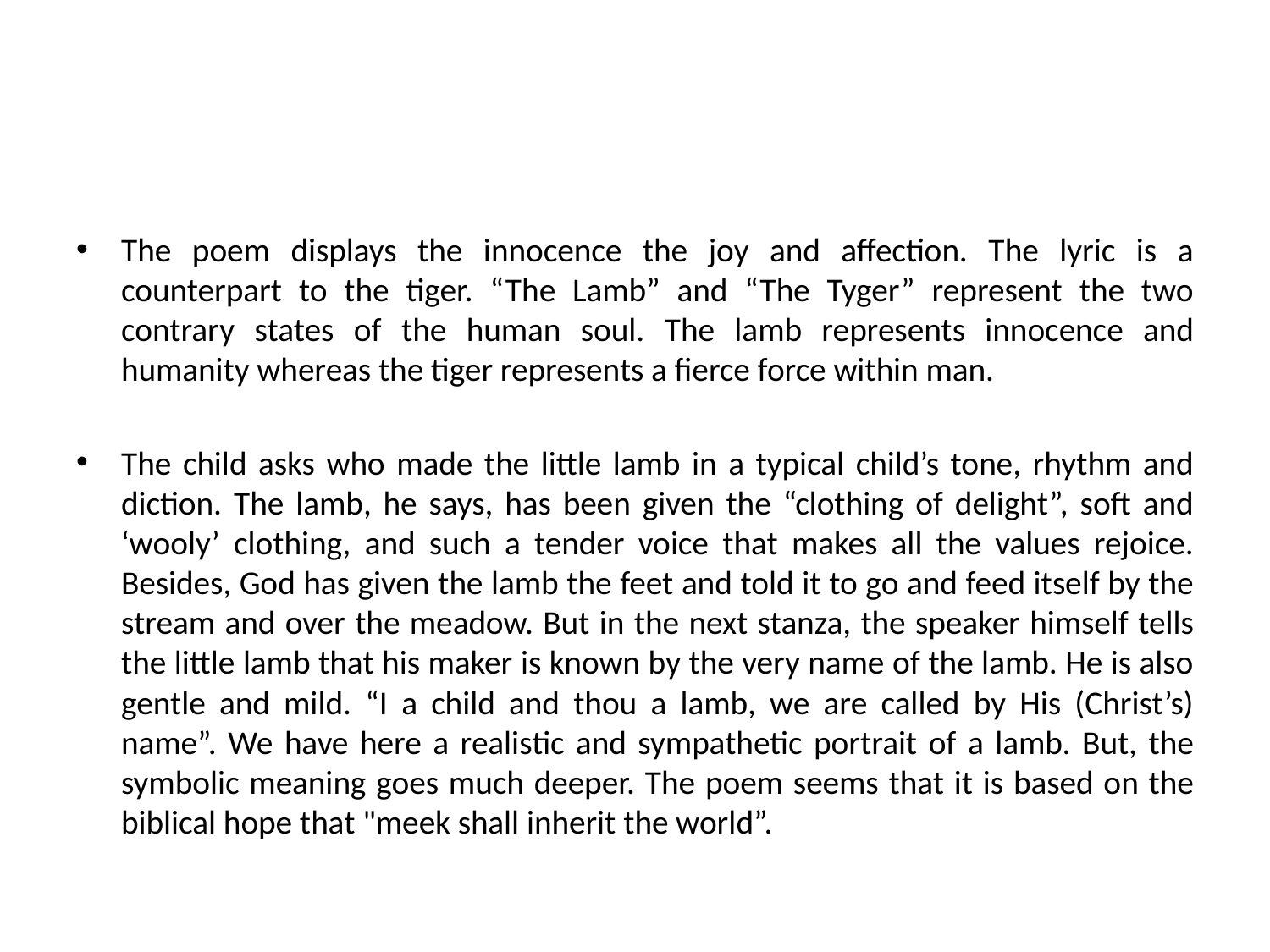

#
The poem displays the innocence the joy and affection. The lyric is a counterpart to the tiger. “The Lamb” and “The Tyger” represent the two contrary states of the human soul. The lamb represents innocence and humanity whereas the tiger represents a fierce force within man.

The child asks who made the little lamb in a typical child’s tone, rhythm and diction. The lamb, he says, has been given the “clothing of delight”, soft and ‘wooly’ clothing, and such a tender voice that makes all the values rejoice. Besides, God has given the lamb the feet and told it to go and feed itself by the stream and over the meadow. But in the next stanza, the speaker himself tells the little lamb that his maker is known by the very name of the lamb. He is also gentle and mild. “I a child and thou a lamb, we are called by His (Christ’s) name”. We have here a realistic and sympathetic portrait of a lamb. But, the symbolic meaning goes much deeper. The poem seems that it is based on the biblical hope that "meek shall inherit the world”.